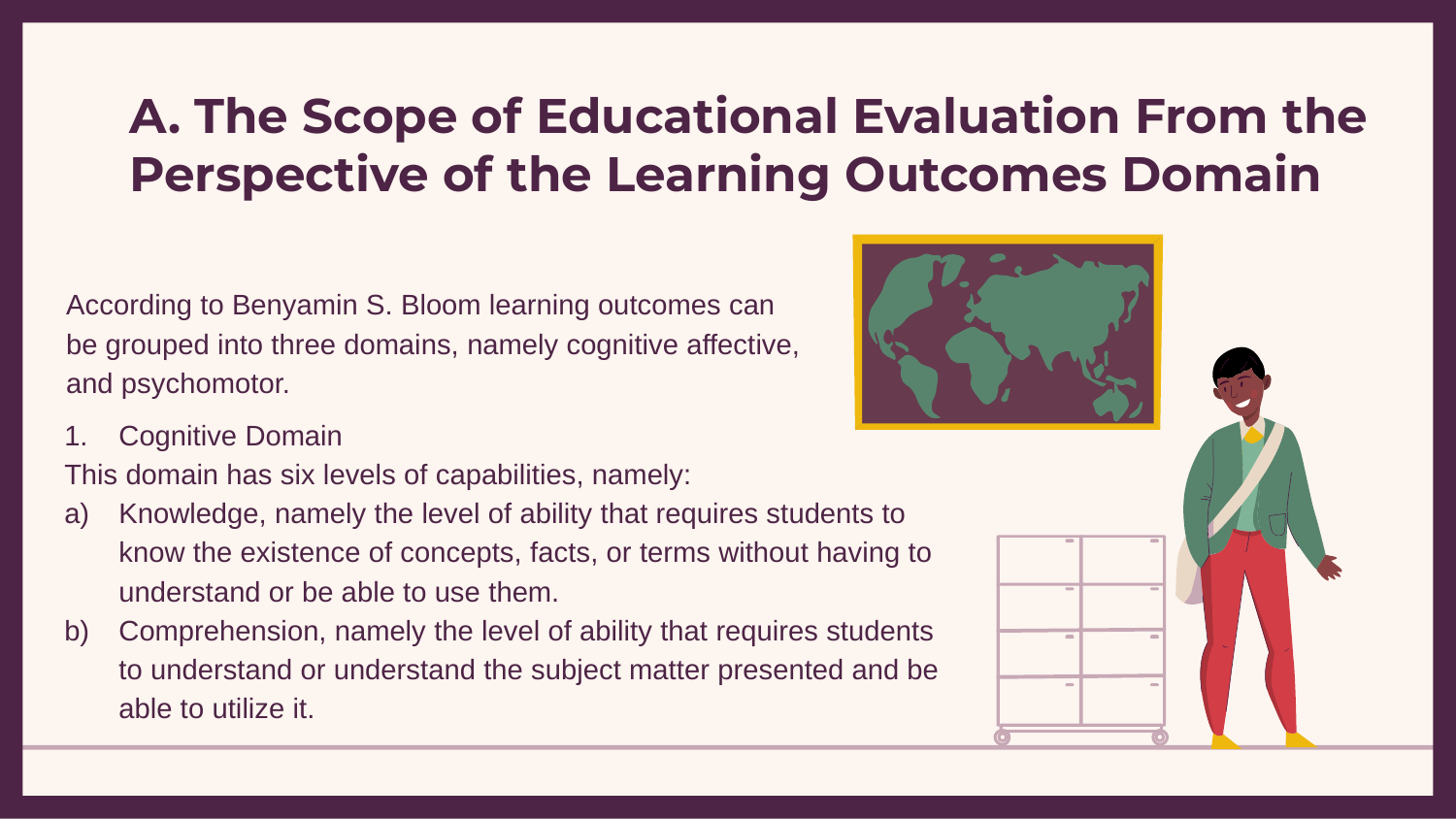

# A. The Scope of Educational Evaluation From the Perspective of the Learning Outcomes Domain

According to Benyamin S. Bloom learning outcomes can be grouped into three domains, namely cognitive affective, and psychomotor.

Cognitive Domain
This domain has six levels of capabilities, namely:
Knowledge, namely the level of ability that requires students to know the existence of concepts, facts, or terms without having to understand or be able to use them.
Comprehension, namely the level of ability that requires students to understand or understand the subject matter presented and be able to utilize it.